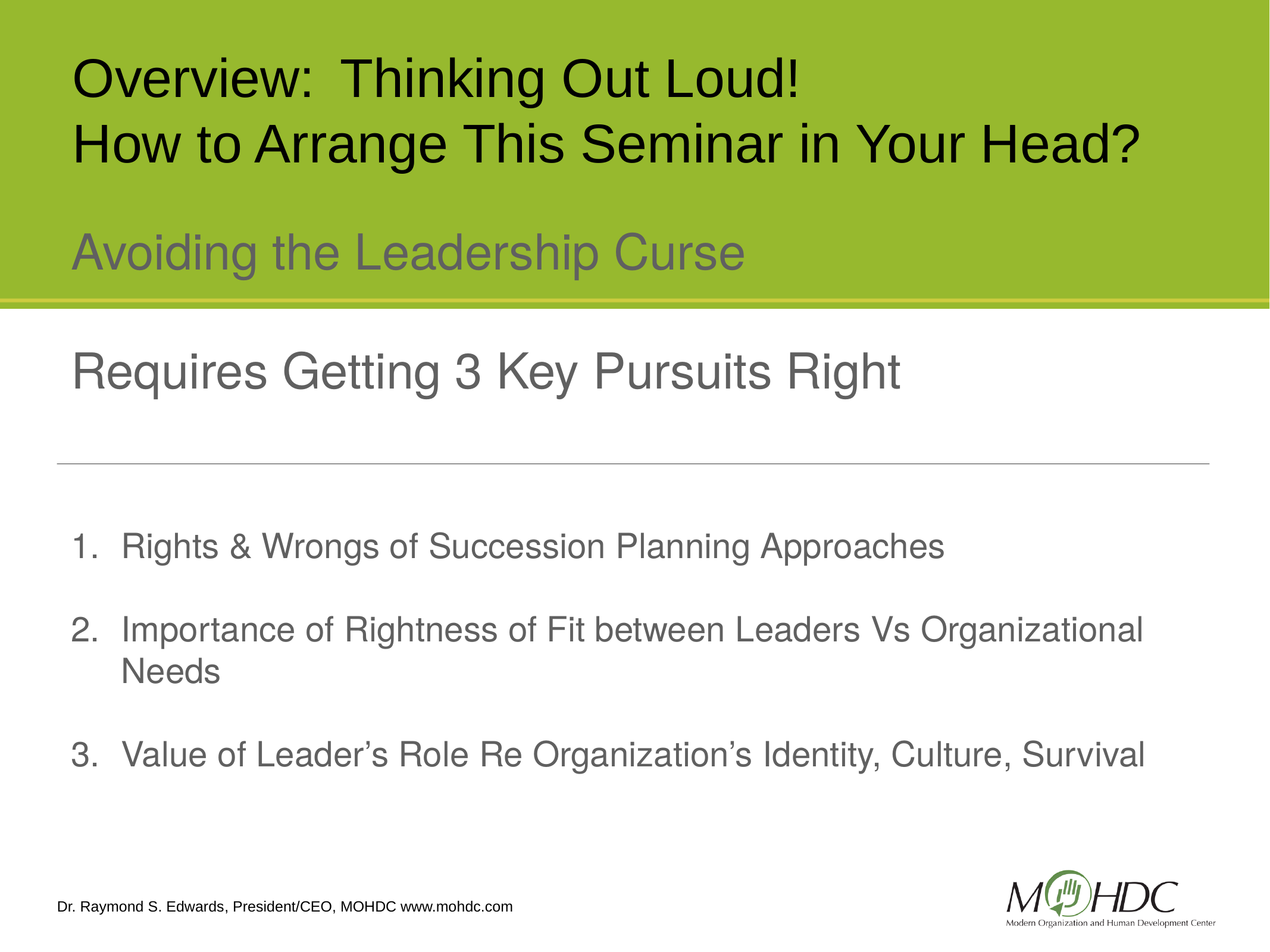

# Overview: 	Thinking Out Loud! How to Arrange This Seminar in Your Head?
Avoiding the Leadership Curse
Requires Getting 3 Key Pursuits Right

Rights & Wrongs of Succession Planning Approaches

Importance of Rightness of Fit between Leaders Vs Organizational Needs

Value of Leader’s Role Re Organization’s Identity, Culture, Survival